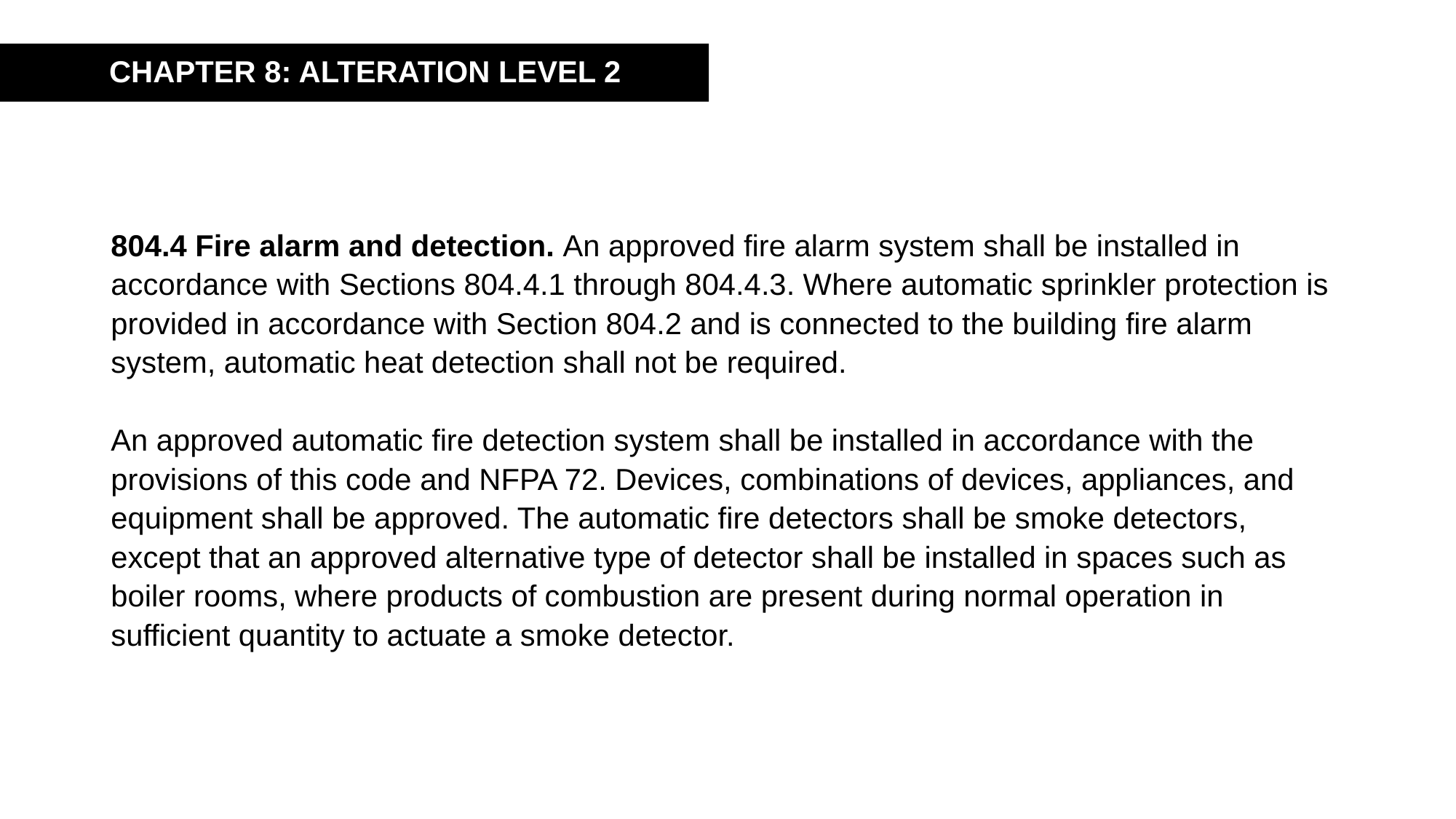

CHAPTER 8: ALTERATION LEVEL 2
#
804.4 Fire alarm and detection. An approved fire alarm system shall be installed in accordance with Sections 804.4.1 through 804.4.3. Where automatic sprinkler protection is provided in accordance with Section 804.2 and is connected to the building fire alarm system, automatic heat detection shall not be required.

An approved automatic fire detection system shall be installed in accordance with the provisions of this code and NFPA 72. Devices, combinations of devices, appliances, and equipment shall be approved. The automatic fire detectors shall be smoke detectors, except that an approved alternative type of detector shall be installed in spaces such as boiler rooms, where products of combustion are present during normal operation in sufficient quantity to actuate a smoke detector.